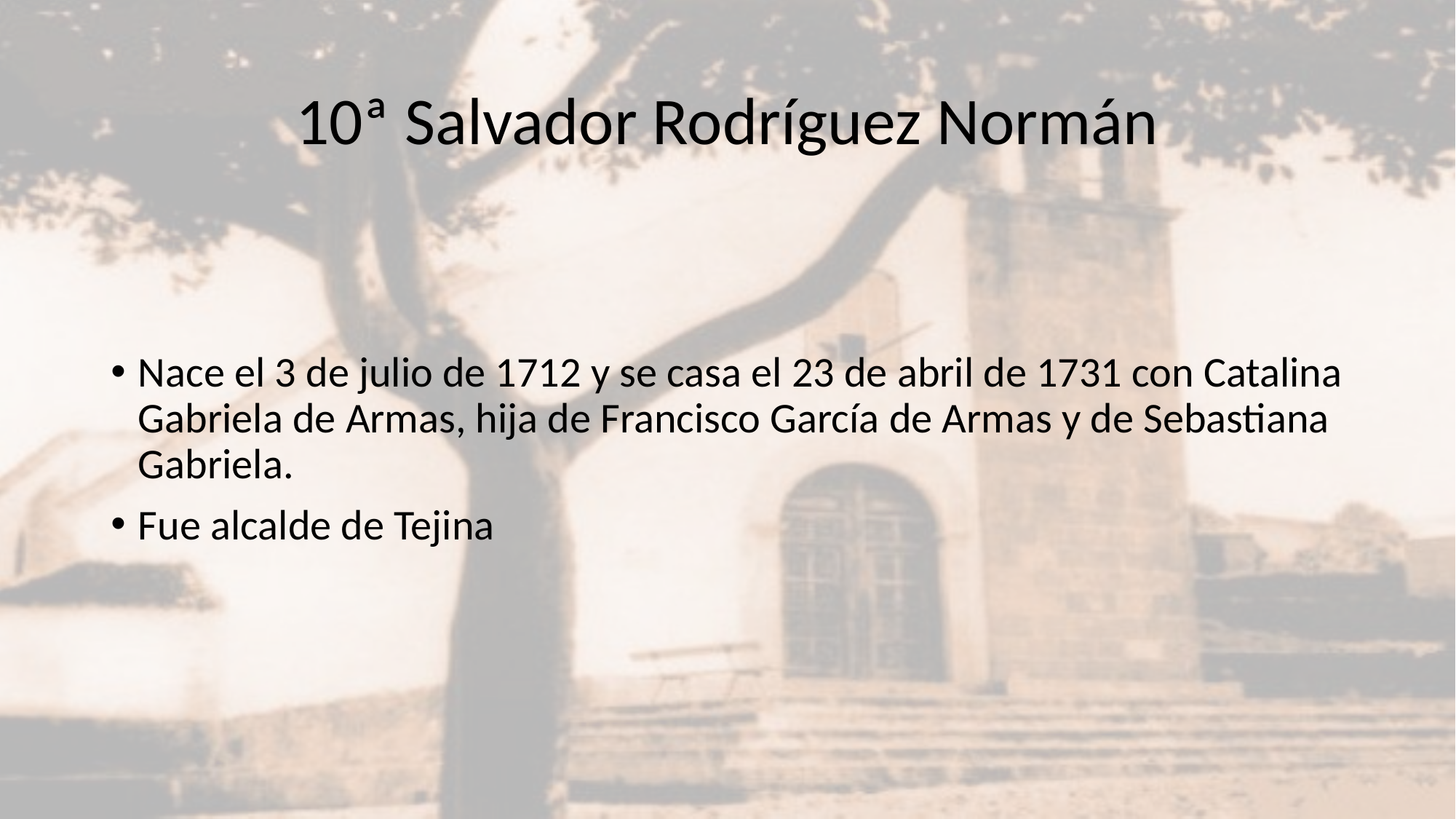

# 10ª Salvador Rodríguez Normán

Nace el 3 de julio de 1712 y se casa el 23 de abril de 1731 con Catalina Gabriela de Armas, hija de Francisco García de Armas y de Sebastiana Gabriela.
Fue alcalde de Tejina